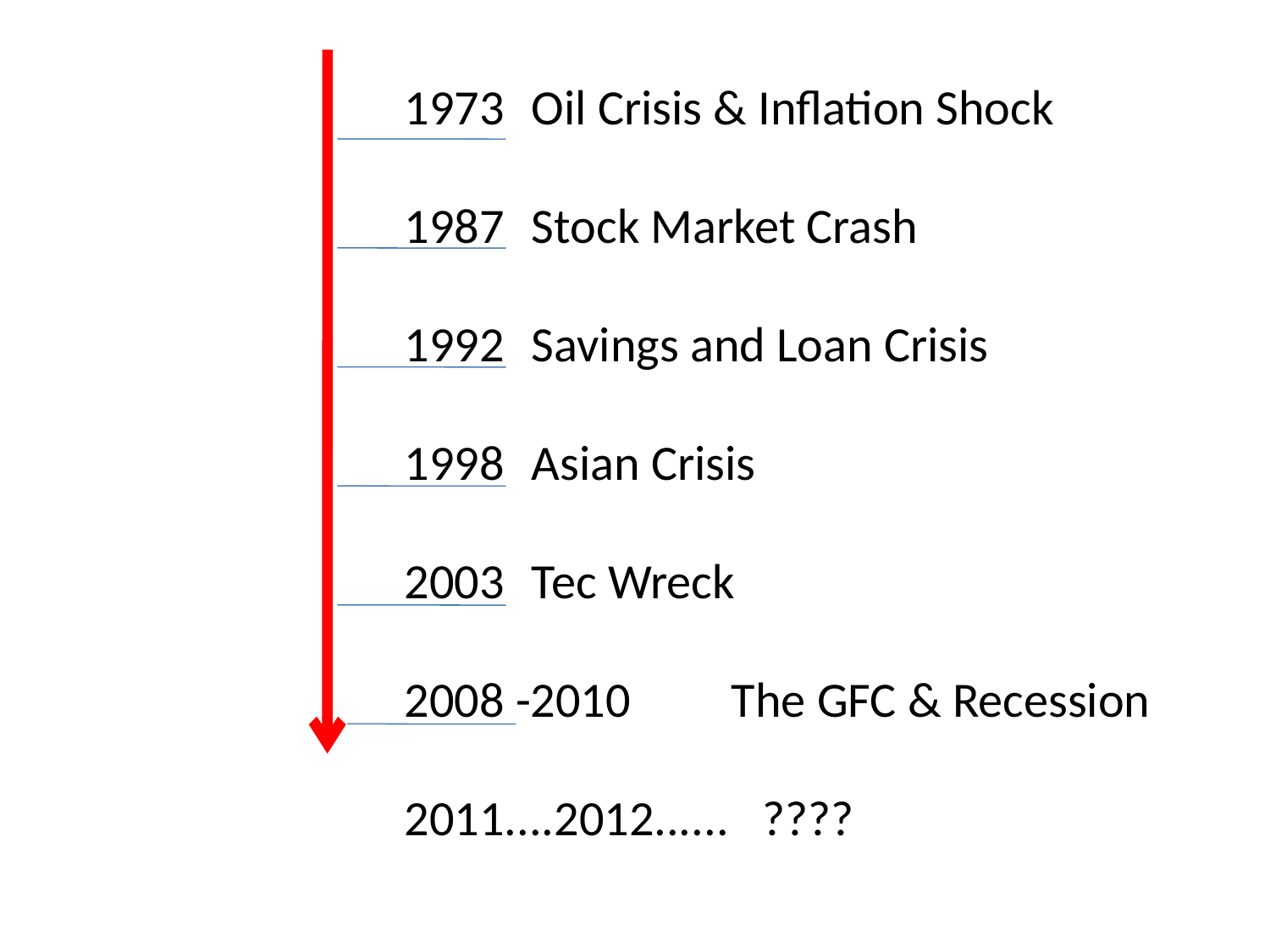

1973	Oil Crisis & Inflation Shock

1987	Stock Market Crash

1992	Savings and Loan Crisis

1998	Asian Crisis

2003	Tec Wreck

2008 -2010         The GFC & Recession

2011....2012......   ????